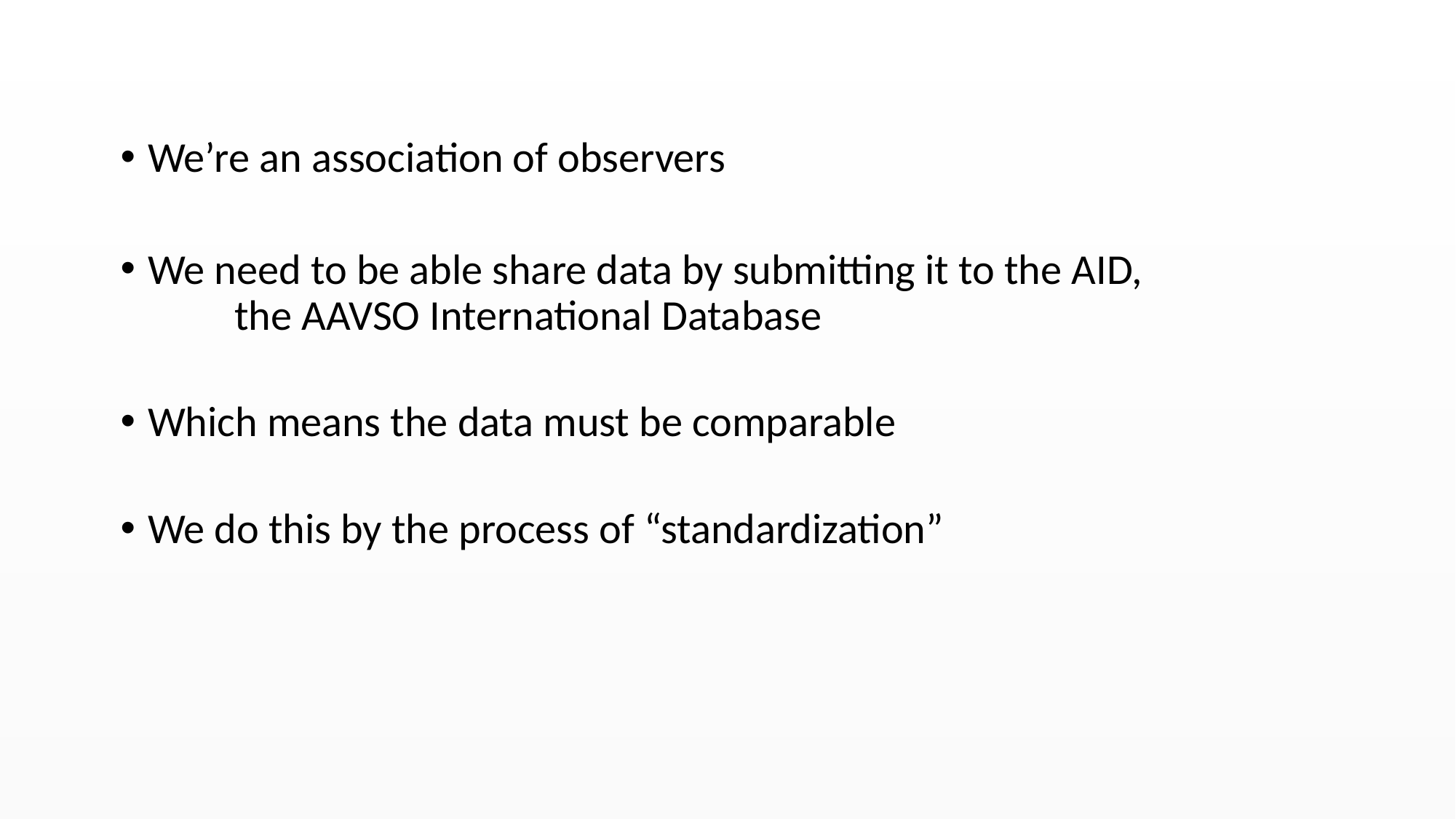

We’re an association of observers
We need to be able share data by submitting it to the AID,
         the AAVSO International Database
Which means the data must be comparable
We do this by the process of “standardization”